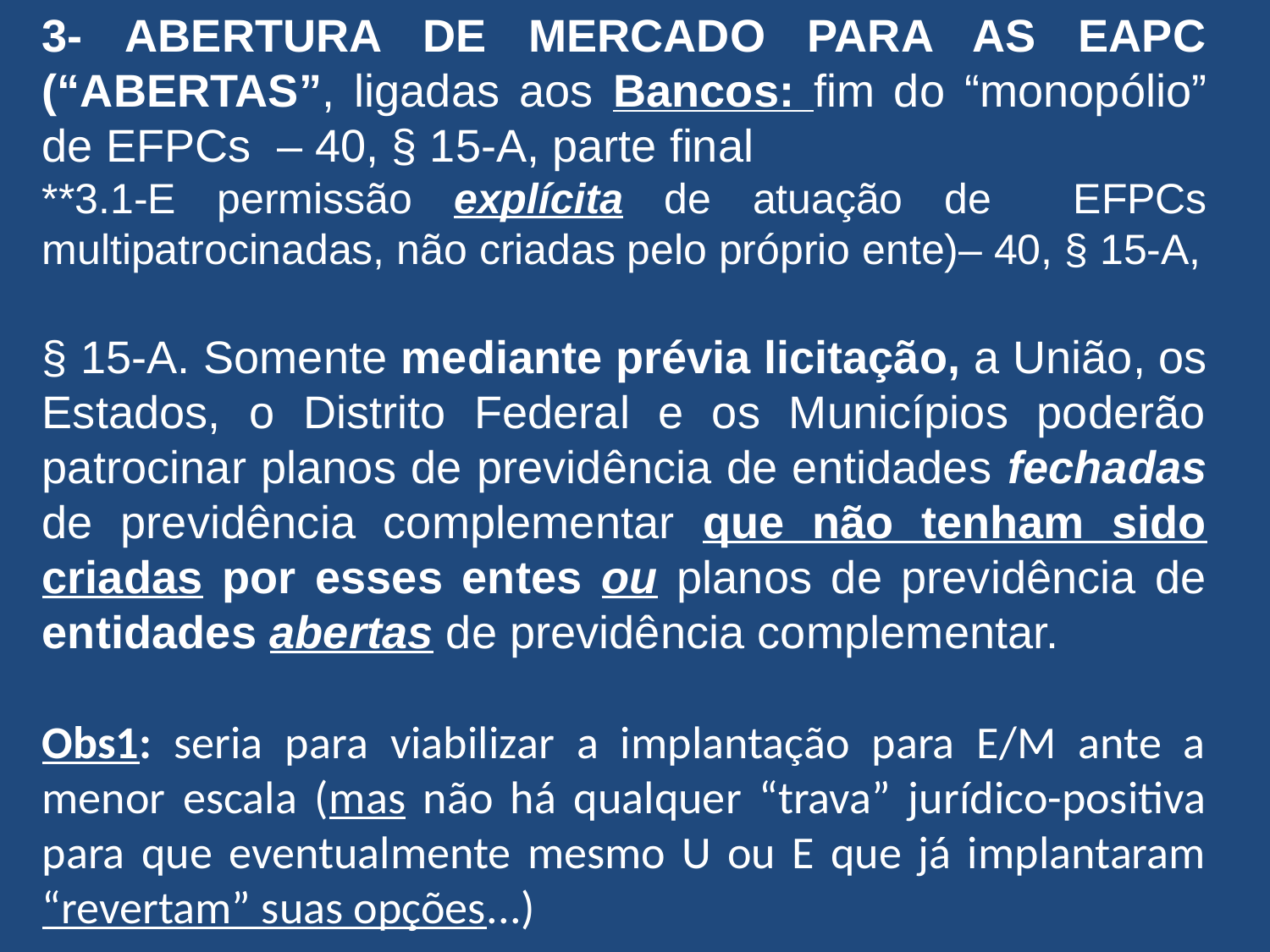

3- ABERTURA DE MERCADO PARA AS EAPC (“ABERTAS”, ligadas aos Bancos: fim do “monopólio” de EFPCs  – 40, § 15-A, parte final
**3.1-E permissão explícita de atuação de  EFPCs multipatrocinadas, não criadas pelo próprio ente)– 40, § 15-A,

§ 15-A. Somente mediante prévia licitação, a União, os Estados, o Distrito Federal e os Municípios poderão patrocinar planos de previdência de entidades fechadas de previdência complementar que não tenham sido criadas por esses entes ou planos de previdência de entidades abertas de previdência complementar.

Obs1: seria para viabilizar a implantação para E/M ante a menor escala (mas não há qualquer “trava” jurídico-positiva para que eventualmente mesmo U ou E que já implantaram “revertam” suas opções...)